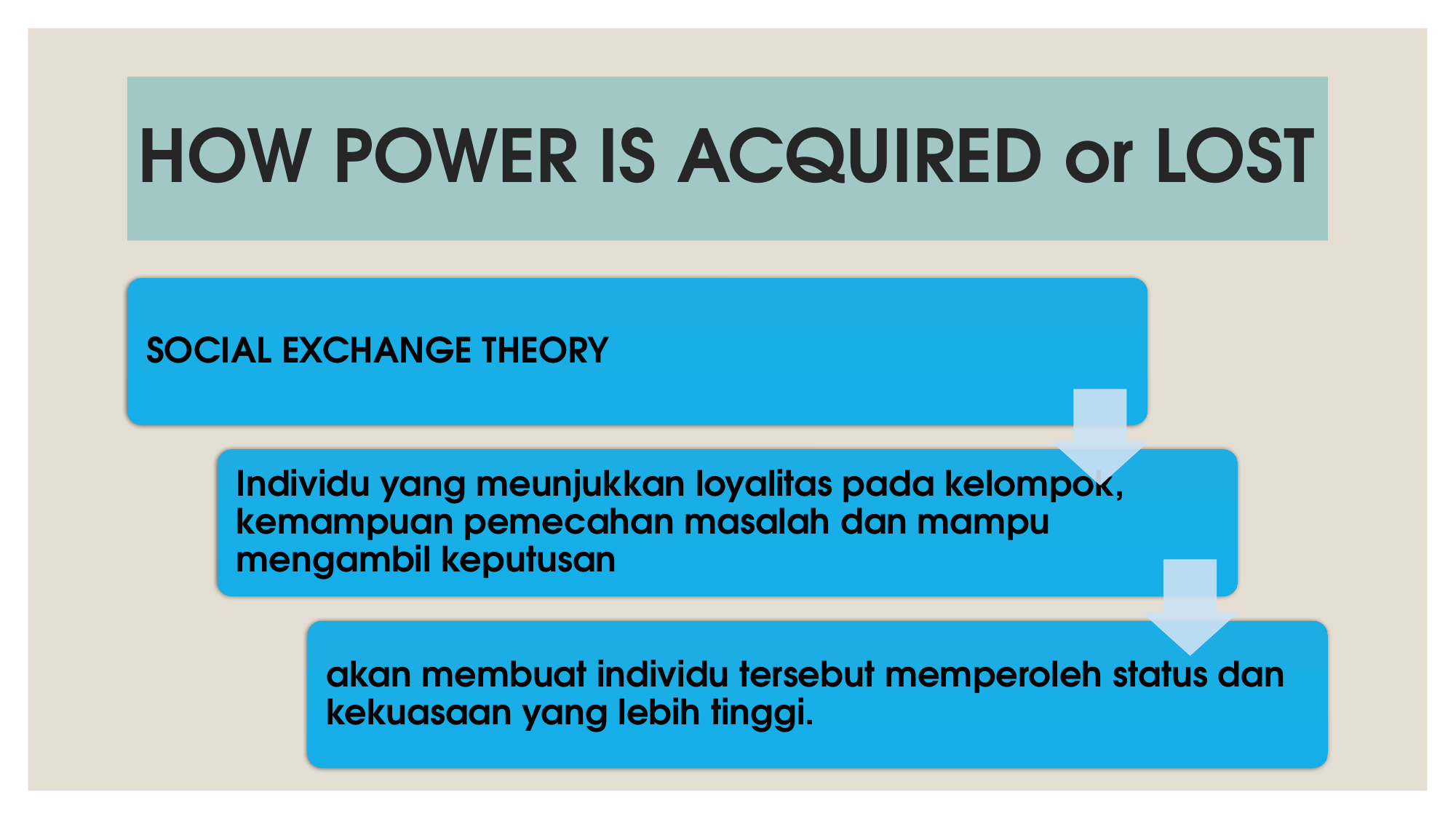

# HOW POWER IS ACQUIRED or LOST
SOCIAL EXCHANGE THEORY
Individu yang meunjukkan loyalitas pada kelompok, kemampuan pemecahan masalah dan mampu mengambil keputusan
akan membuat individu tersebut memperoleh status dan kekuasaan yang lebih tinggi.